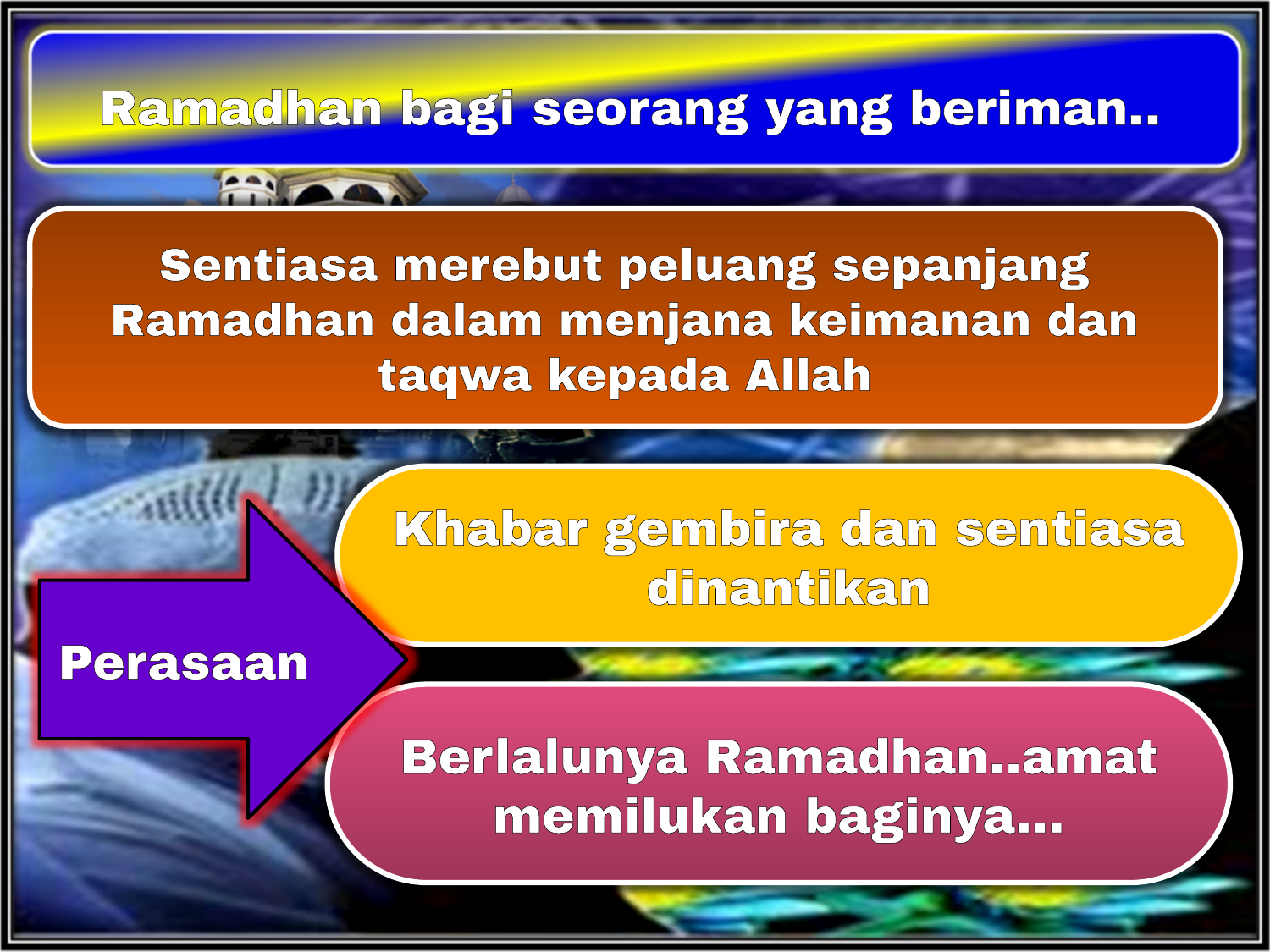

Ramadhan bagi seorang yang beriman..
Sentiasa merebut peluang sepanjang Ramadhan dalam menjana keimanan dan taqwa kepada Allah
Khabar gembira dan sentiasa dinantikan
Perasaan
Berlalunya Ramadhan..amat memilukan baginya...